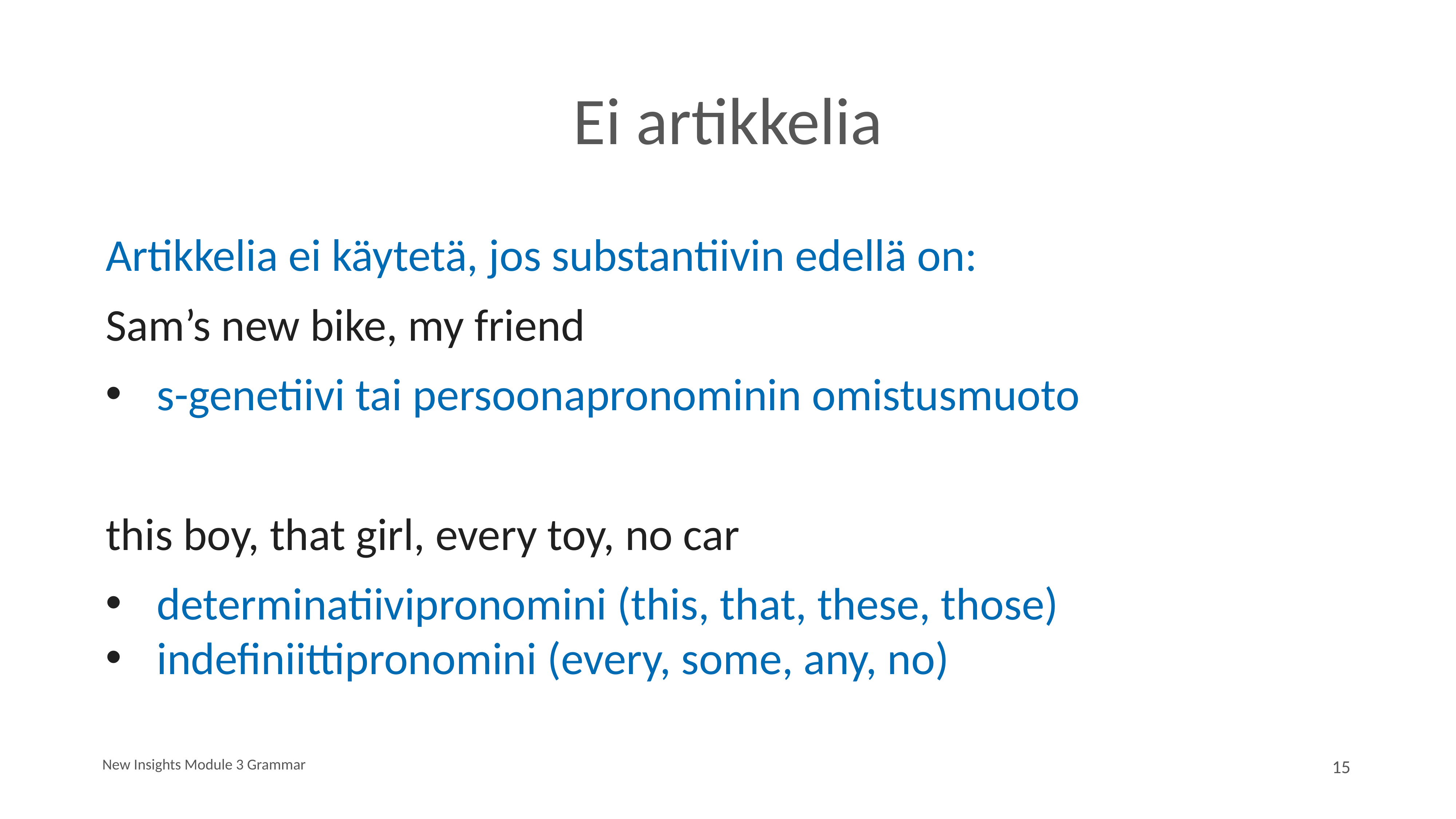

# Ei artikkelia
Artikkelia ei käytetä, jos substantiivin edellä on:
Sam’s new bike, my friend
s-genetiivi tai persoonapronominin omistusmuoto

this boy, that girl, every toy, no car
determinatiivipronomini (this, that, these, those)
indefiniittipronomini (every, some, any, no)
New Insights Module 3 Grammar
15